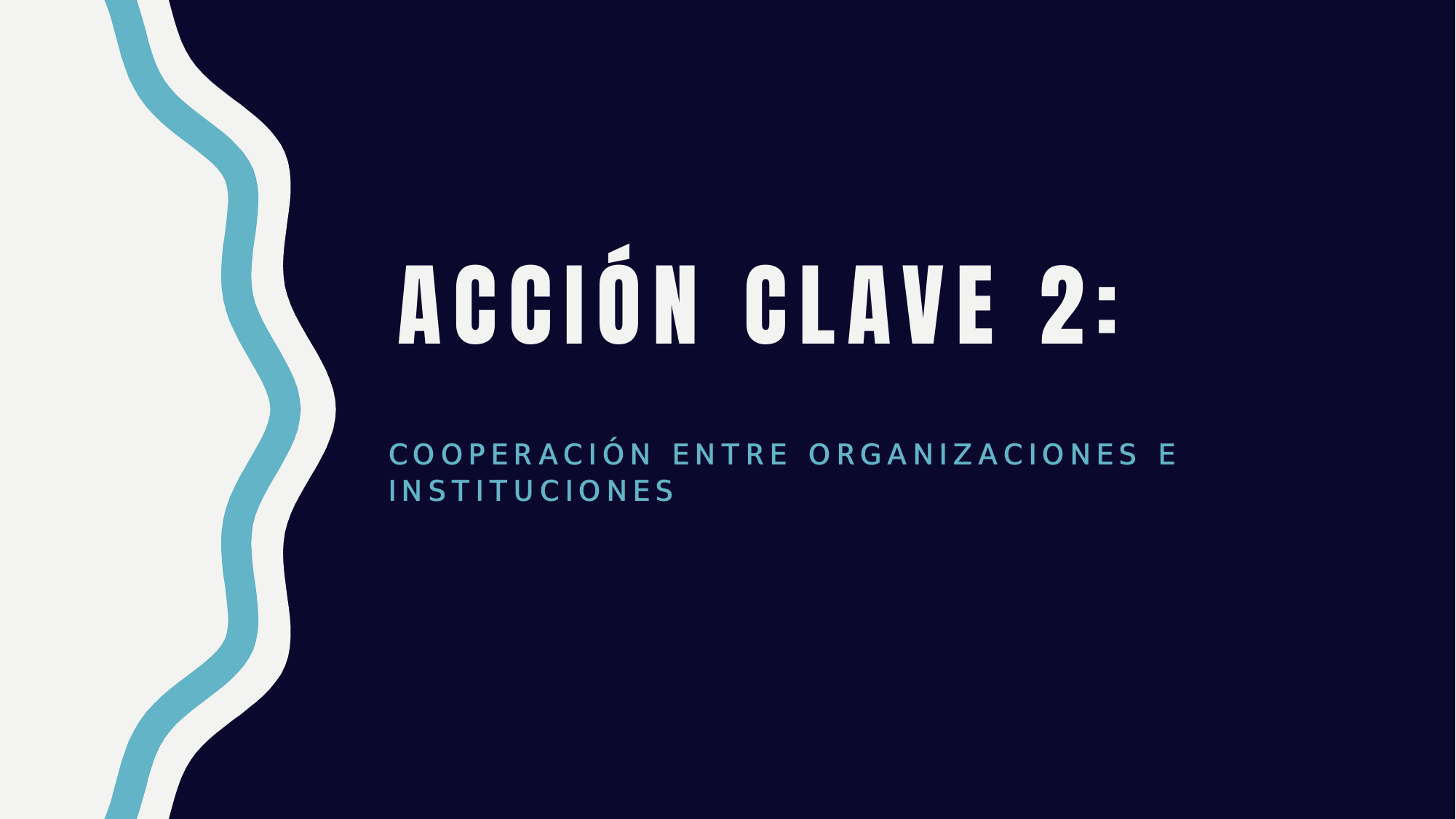

# Acción clave 2:
cooperación entre organizaciones e instituciones